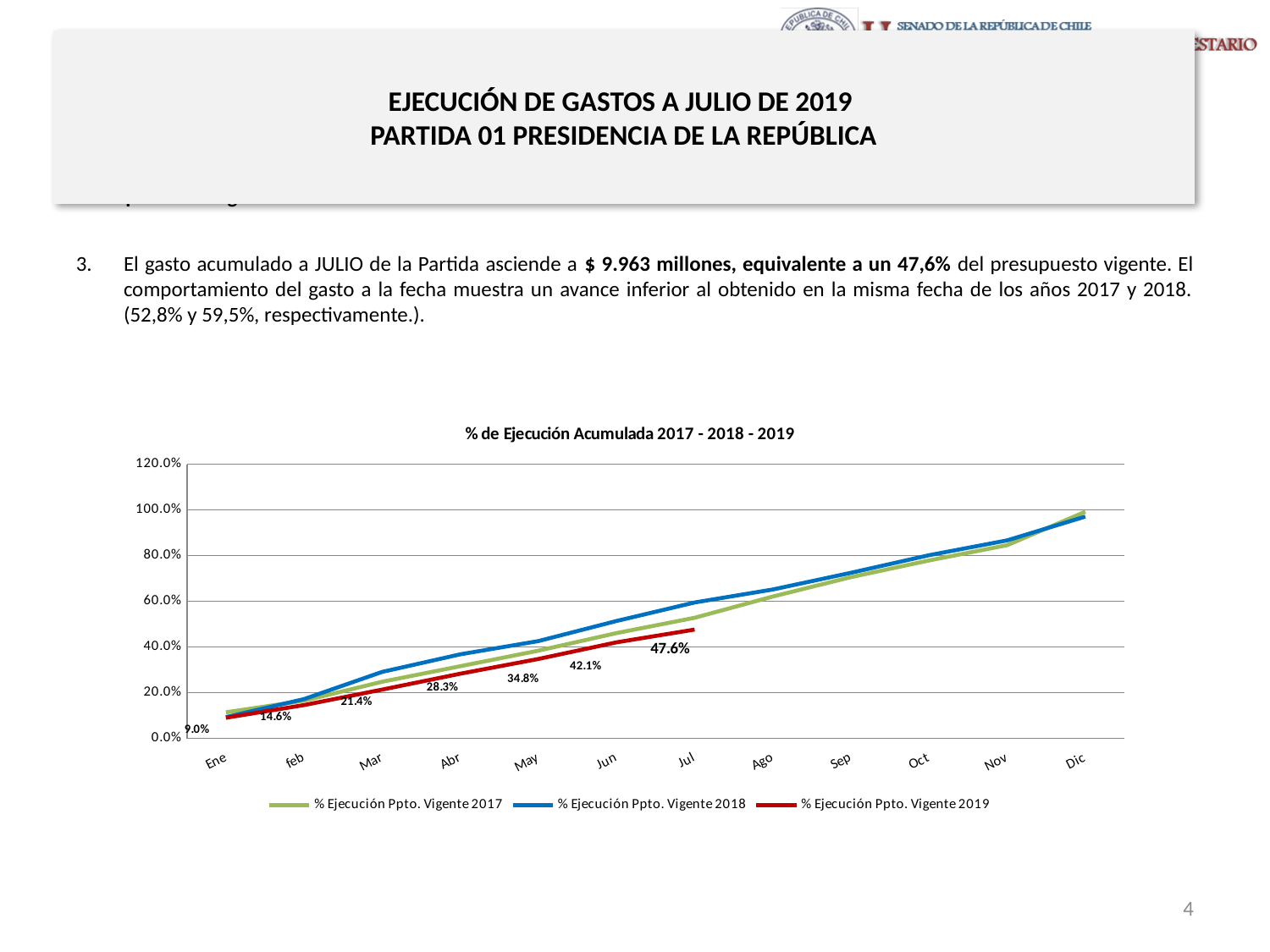

# EJECUCIÓN DE GASTOS A JULIO DE 2019 PARTIDA 01 PRESIDENCIA DE LA REPÚBLICA
Principales hallazgos
El gasto acumulado a JULIO de la Partida asciende a $ 9.963 millones, equivalente a un 47,6% del presupuesto vigente. El comportamiento del gasto a la fecha muestra un avance inferior al obtenido en la misma fecha de los años 2017 y 2018. (52,8% y 59,5%, respectivamente.).

[unsupported chart]

4